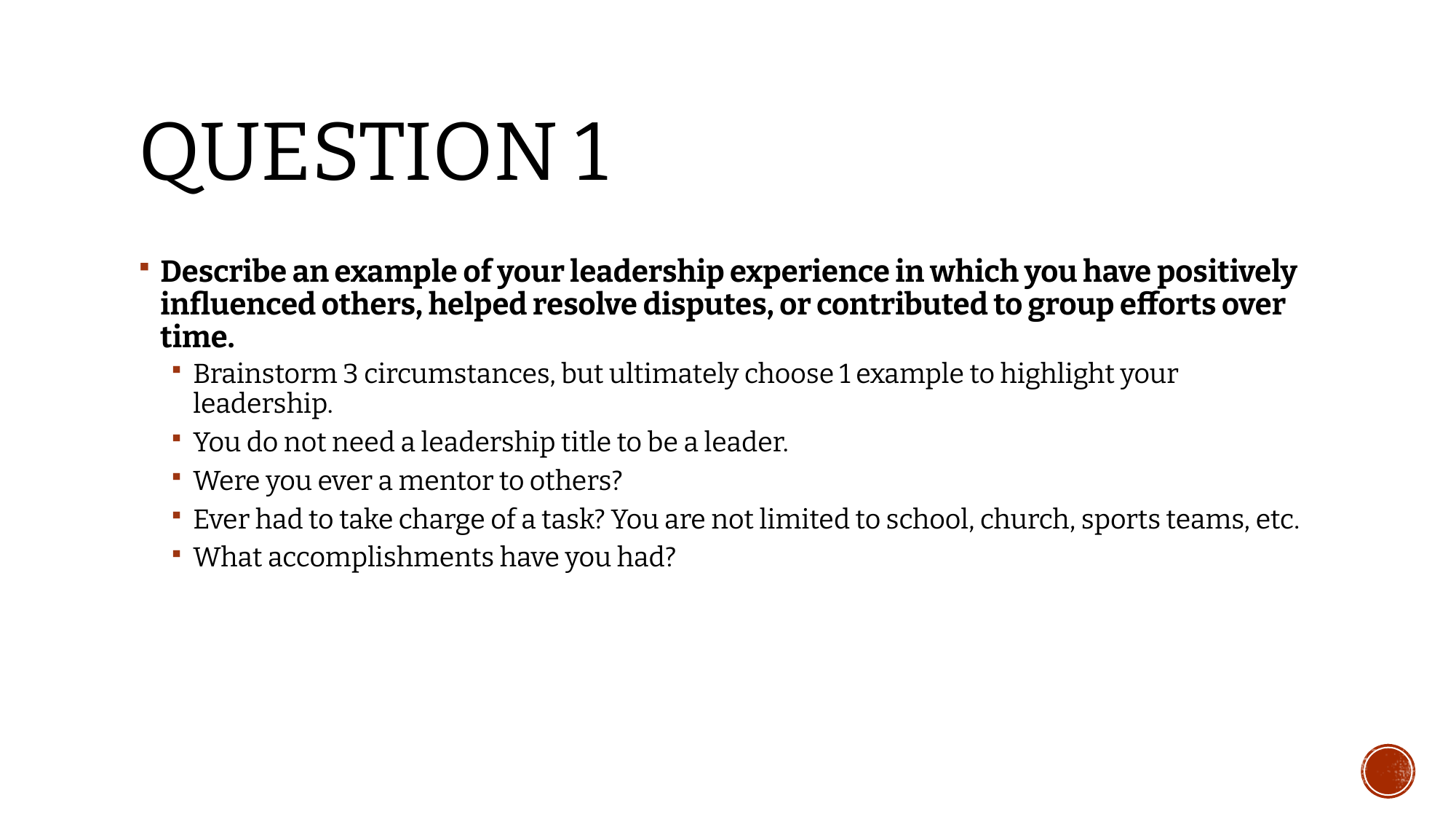

# Question 1
Describe an example of your leadership experience in which you have positively influenced others, helped resolve disputes, or contributed to group efforts over time.
Brainstorm 3 circumstances, but ultimately choose 1 example to highlight your leadership.
You do not need a leadership title to be a leader.
Were you ever a mentor to others?
Ever had to take charge of a task? You are not limited to school, church, sports teams, etc.
What accomplishments have you had?